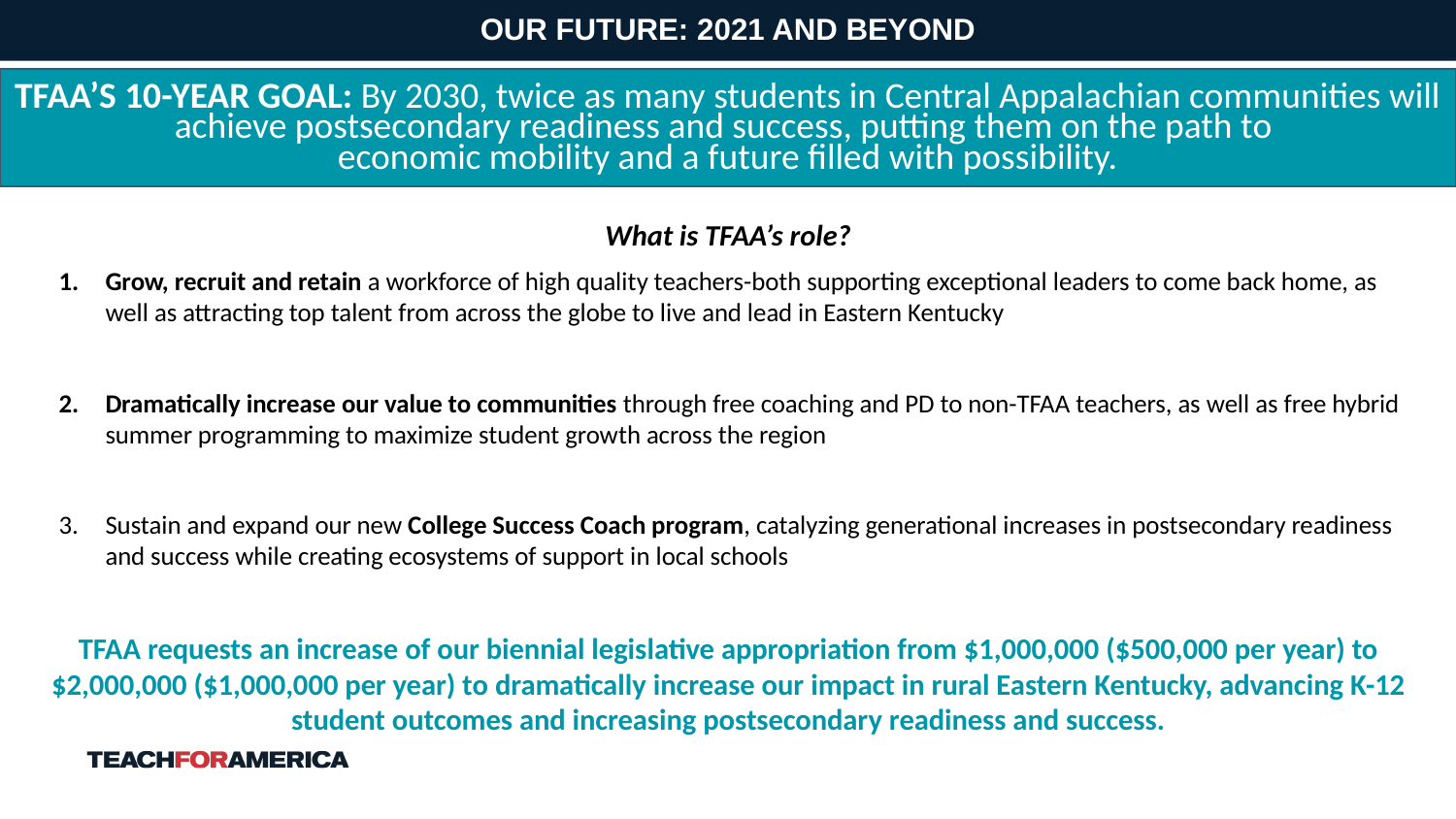

OUR FUTURE: 2021 AND BEYOND

TFAA’S 10-YEAR GOAL: By 2030, twice as many students in Central Appalachian communities will achieve postsecondary readiness and success, putting them on the path to
economic mobility and a future filled with possibility.

What is TFAA’s role?
Grow, recruit and retain a workforce of high quality teachers-both supporting exceptional leaders to come back home, as well as attracting top talent from across the globe to live and lead in Eastern Kentucky

Dramatically increase our value to communities through free coaching and PD to non-TFAA teachers, as well as free hybrid summer programming to maximize student growth across the region

Sustain and expand our new College Success Coach program, catalyzing generational increases in postsecondary readiness and success while creating ecosystems of support in local schools

TFAA requests an increase of our biennial legislative appropriation from $1,000,000 ($500,000 per year) to $2,000,000 ($1,000,000 per year) to dramatically increase our impact in rural Eastern Kentucky, advancing K-12 student outcomes and increasing postsecondary readiness and success.